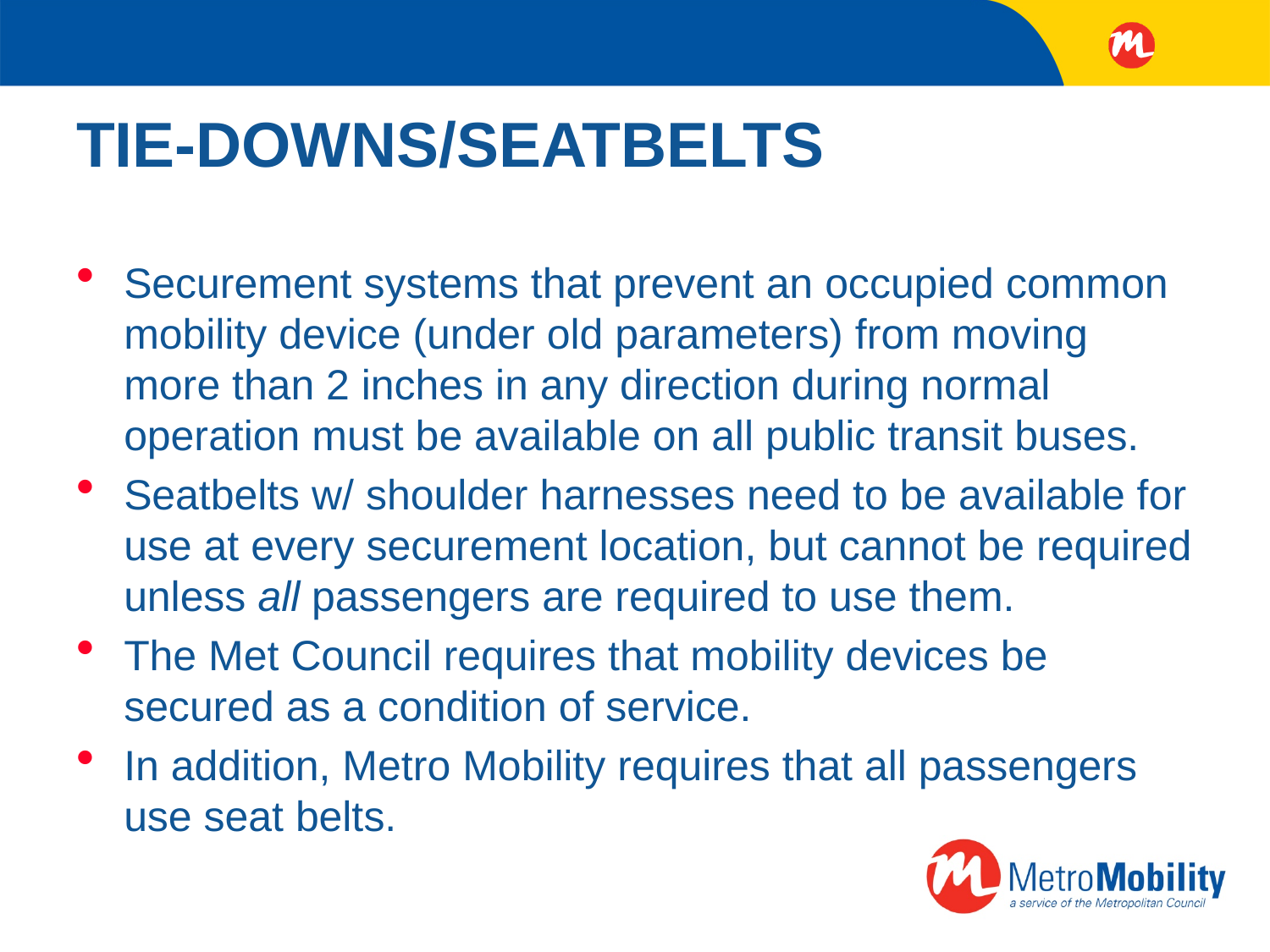

# TIE-DOWNS/SEATBELTS
Securement systems that prevent an occupied common mobility device (under old parameters) from moving more than 2 inches in any direction during normal operation must be available on all public transit buses.
Seatbelts w/ shoulder harnesses need to be available for use at every securement location, but cannot be required unless all passengers are required to use them.
The Met Council requires that mobility devices be secured as a condition of service.
In addition, Metro Mobility requires that all passengers use seat belts.